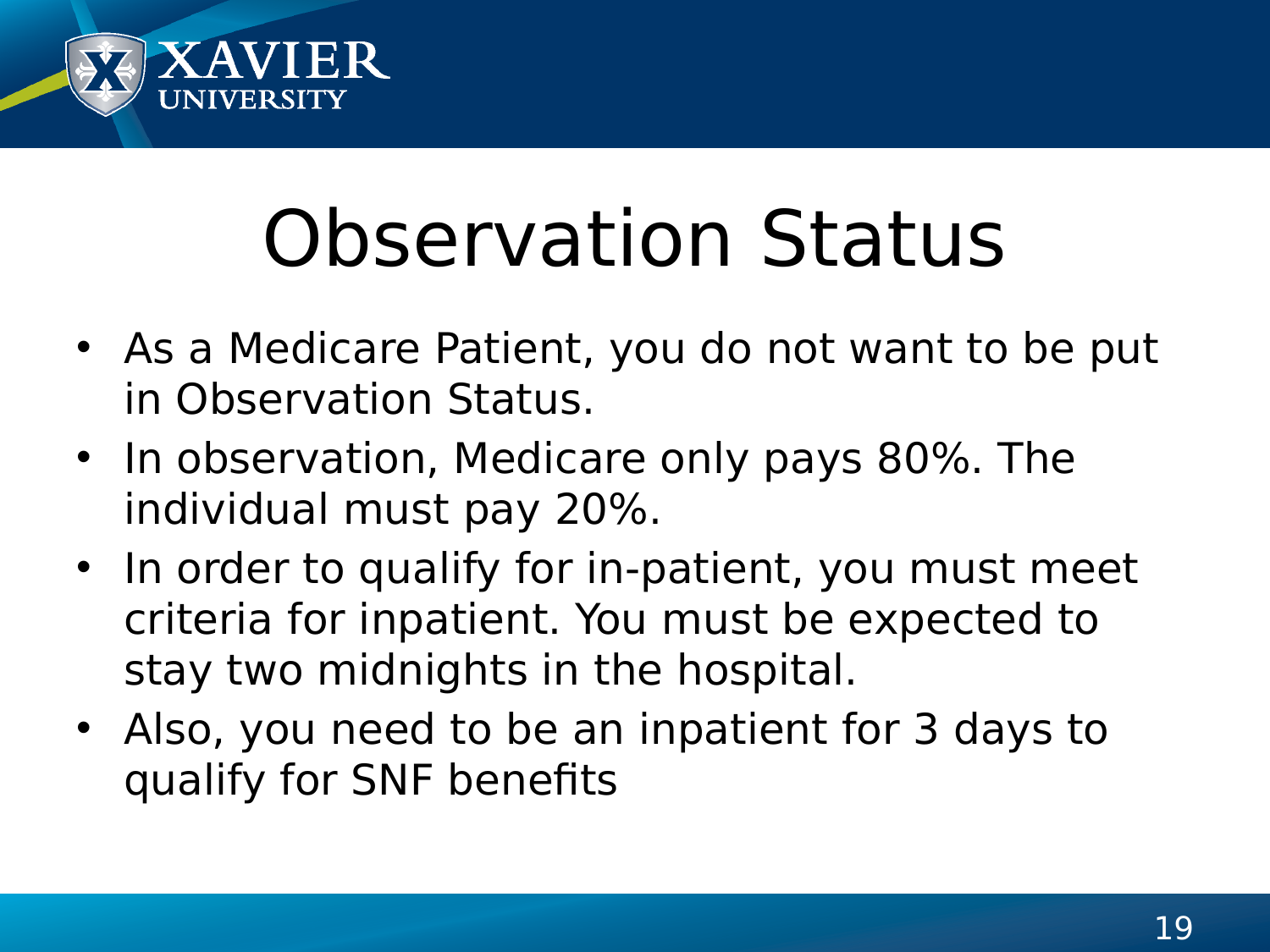

# Observation Status
As a Medicare Patient, you do not want to be put in Observation Status.
In observation, Medicare only pays 80%. The individual must pay 20%.
In order to qualify for in-patient, you must meet criteria for inpatient. You must be expected to stay two midnights in the hospital.
Also, you need to be an inpatient for 3 days to qualify for SNF benefits

19